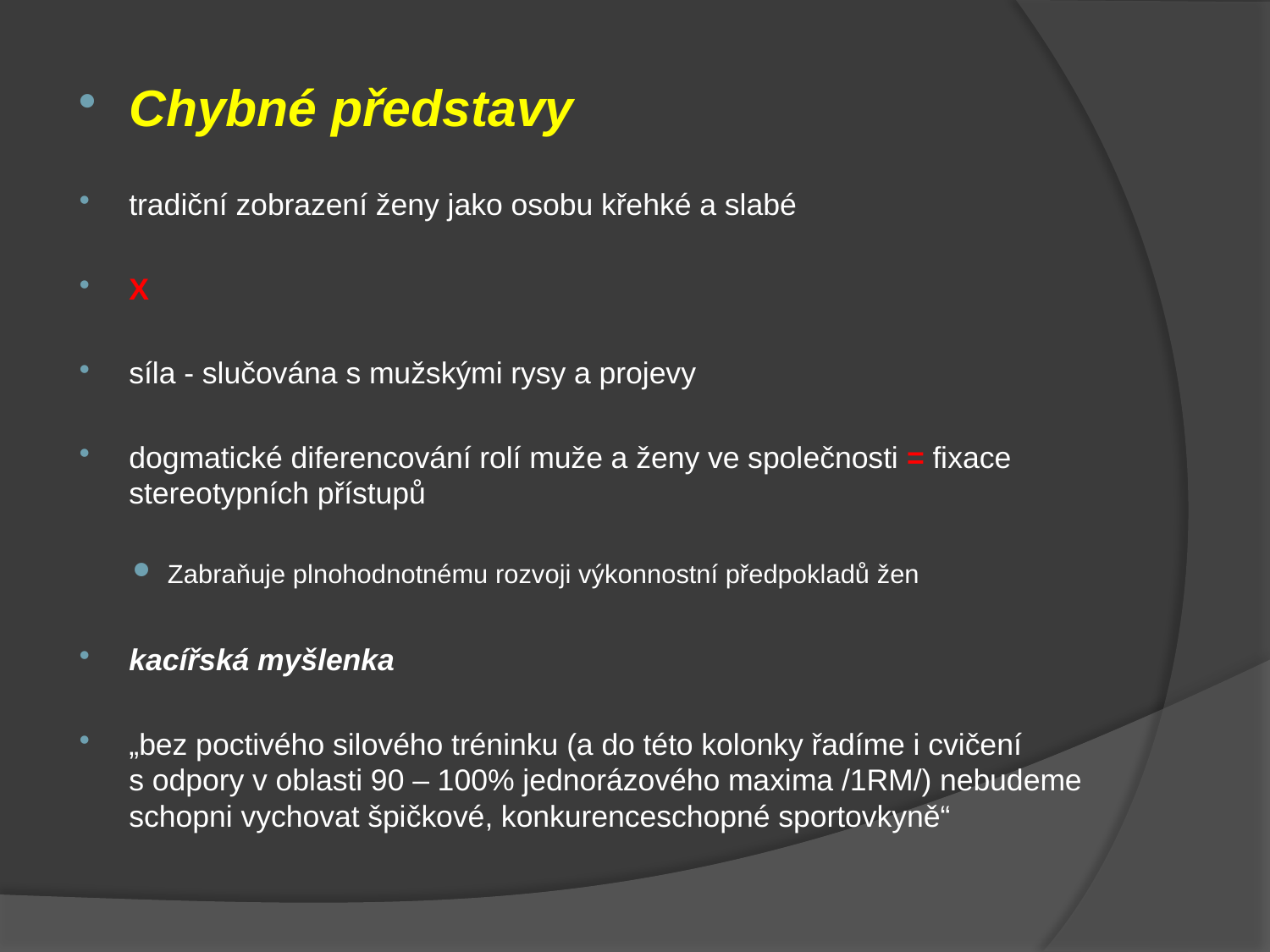

Chybné představy

tradiční zobrazení ženy jako osobu křehké a slabé

X

síla - slučována s mužskými rysy a projevy

dogmatické diferencování rolí muže a ženy ve společnosti = fixace stereotypních přístupů

Zabraňuje plnohodnotnému rozvoji výkonnostní předpokladů žen

kacířská myšlenka

„bez poctivého silového tréninku (a do této kolonky řadíme i cvičení s odpory v oblasti 90 – 100% jednorázového maxima /1RM/) nebudeme schopni vychovat špičkové, konkurenceschopné sportovkyně“